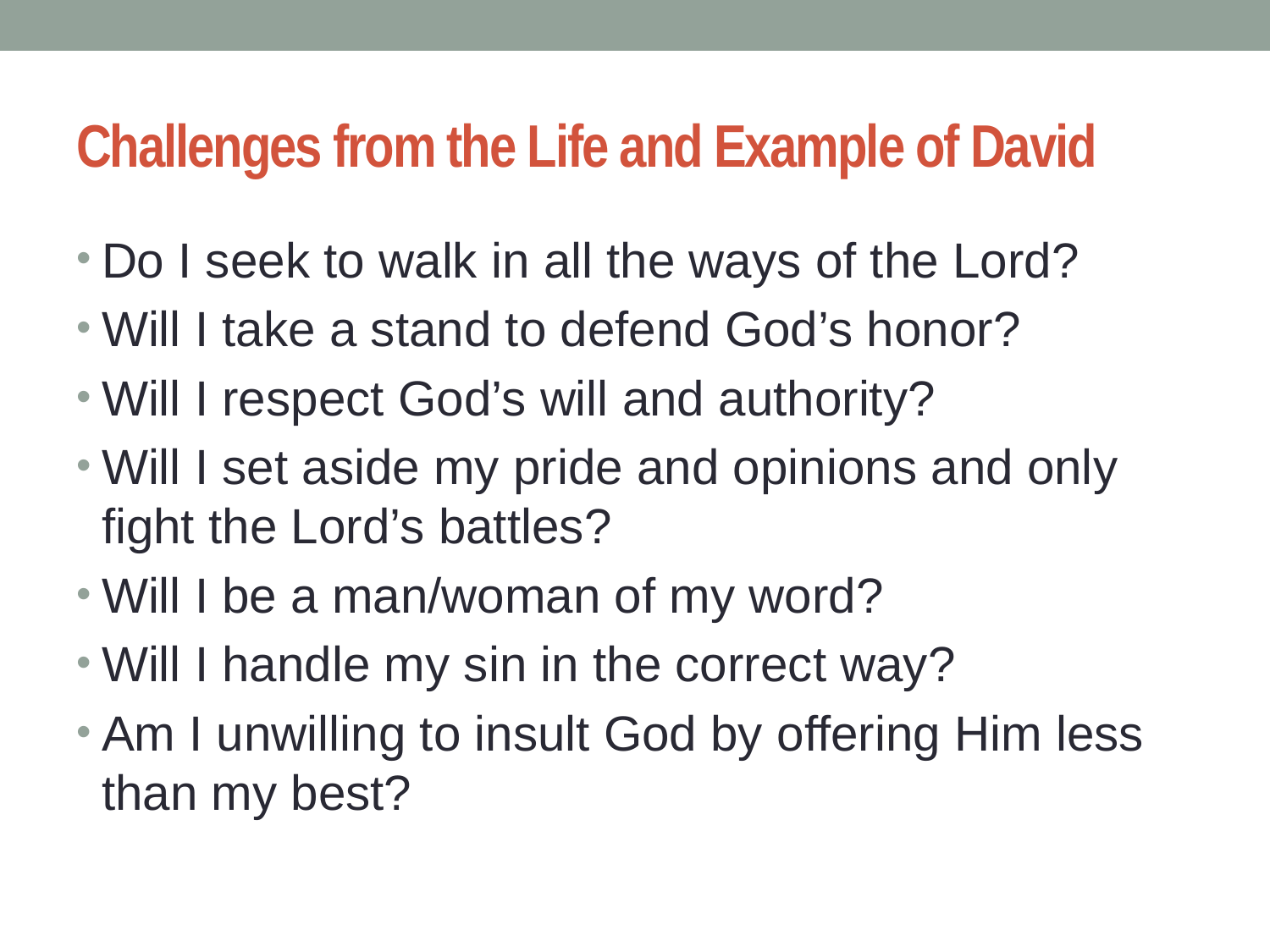

# Challenges from the Life and Example of David
Do I seek to walk in all the ways of the Lord?
Will I take a stand to defend God’s honor?
Will I respect God’s will and authority?
Will I set aside my pride and opinions and only fight the Lord’s battles?
Will I be a man/woman of my word?
Will I handle my sin in the correct way?
Am I unwilling to insult God by offering Him less than my best?